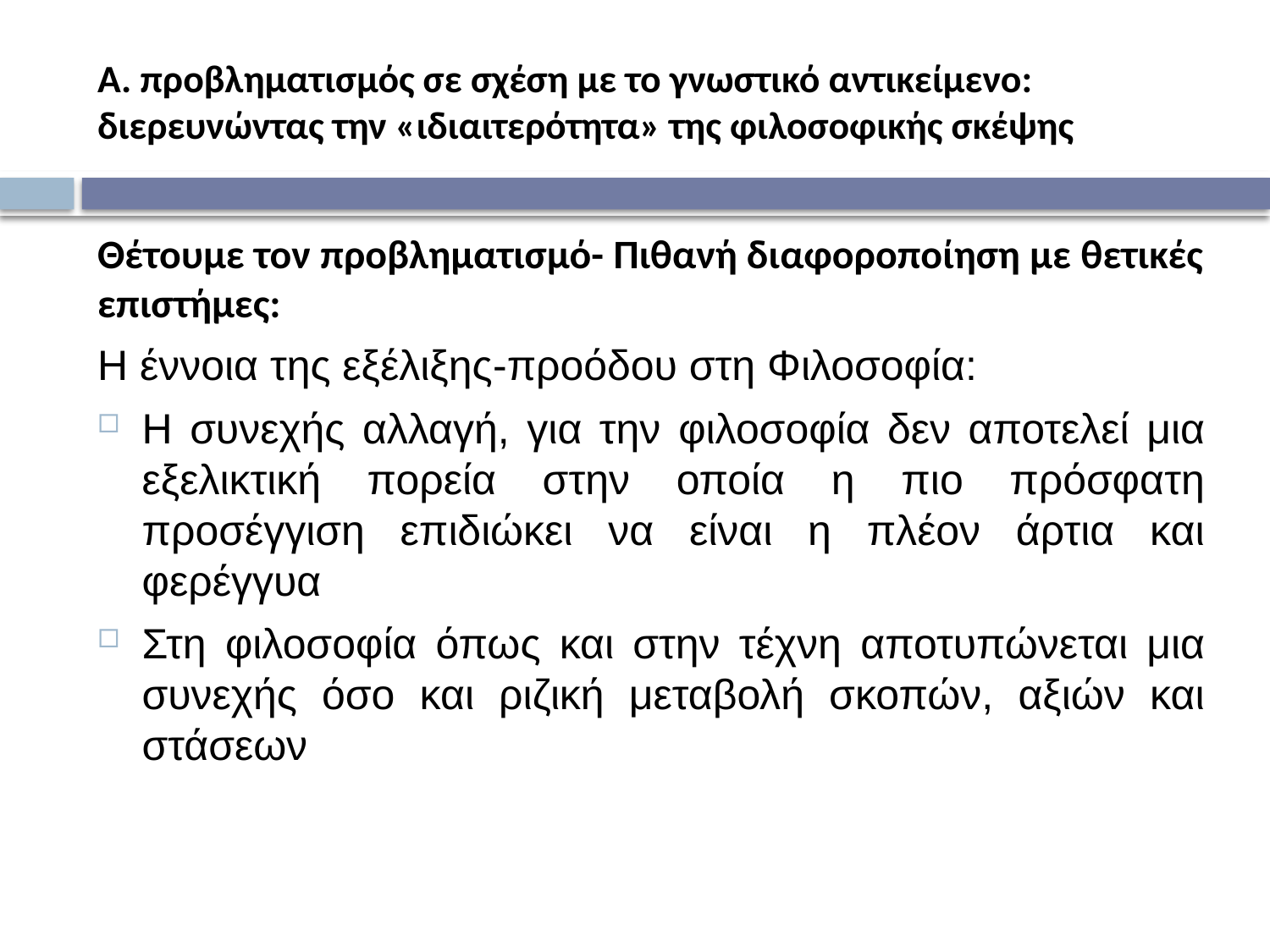

# Α. προβληματισμός σε σχέση με το γνωστικό αντικείμενο:  διερευνώντας την «ιδιαιτερότητα» της φιλοσοφικής σκέψης
Θέτουμε τον προβληματισμό- Πιθανή διαφοροποίηση με θετικές επιστήμες:
Η έννοια της εξέλιξης-προόδου στη Φιλοσοφία:
Η συνεχής αλλαγή, για την φιλοσοφία δεν αποτελεί μια εξελικτική πορεία στην οποία η πιο πρόσφατη προσέγγιση επιδιώκει να είναι η πλέον άρτια και φερέγγυα
Στη φιλοσοφία όπως και στην τέχνη αποτυπώνεται μια συνεχής όσο και ριζική μεταβολή σκοπών, αξιών και στάσεων